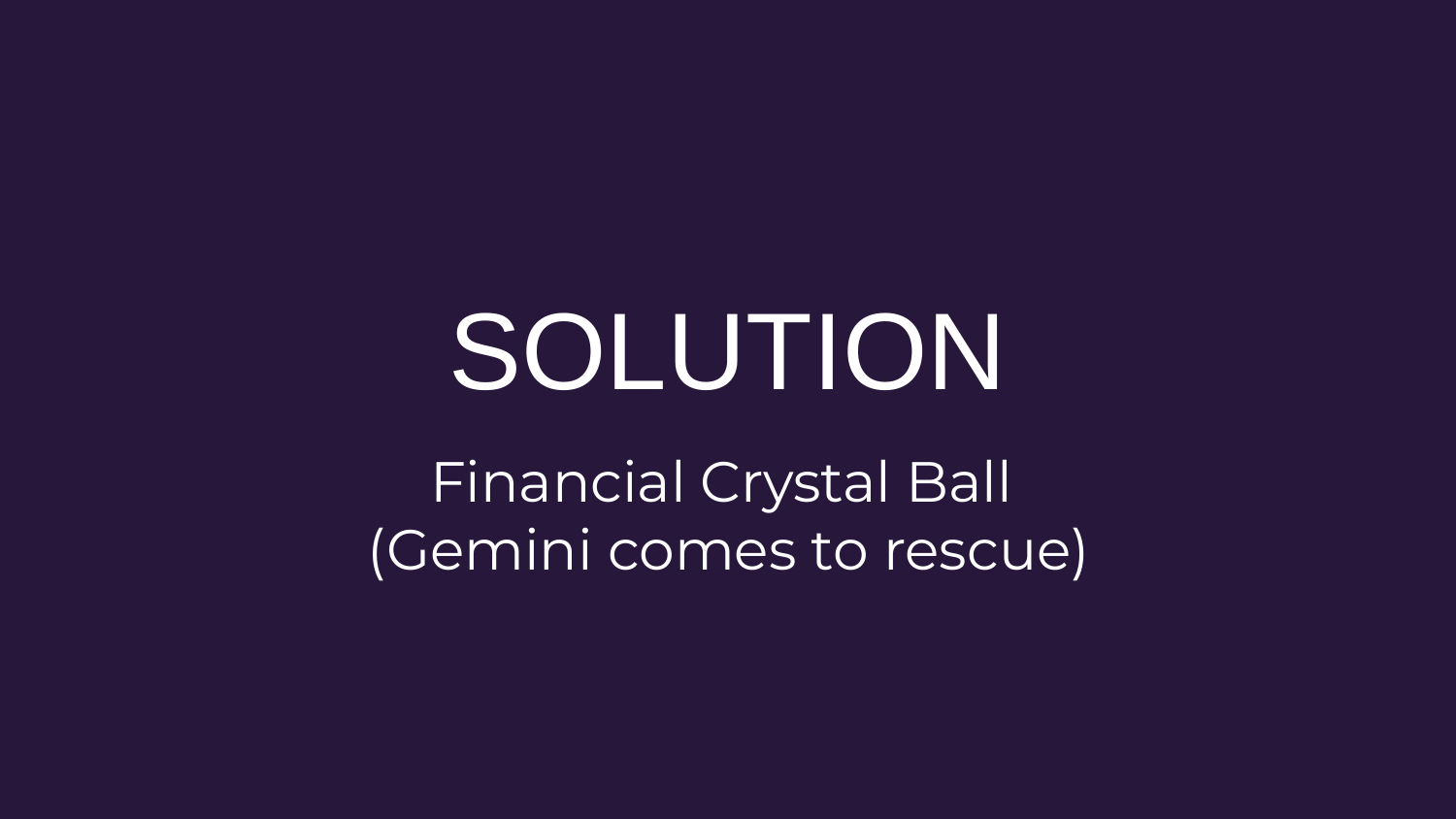

# SOLUTION
Financial Crystal Ball
(Gemini comes to rescue)